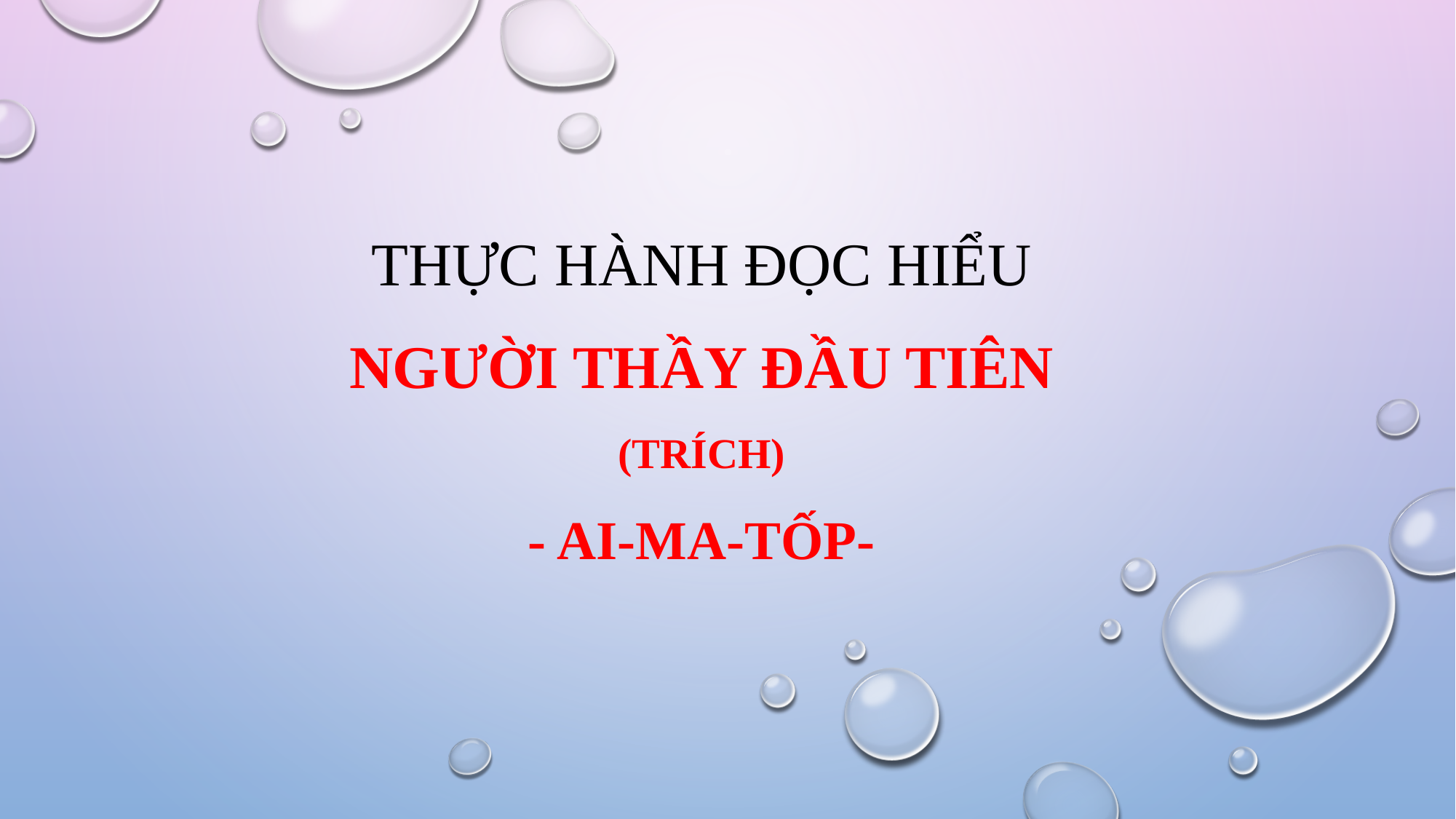

Thực hành đọc hiểu
NGƯỜI THẦY ĐẦU TIÊN
(Trích)
- AI-MA-TỐP-